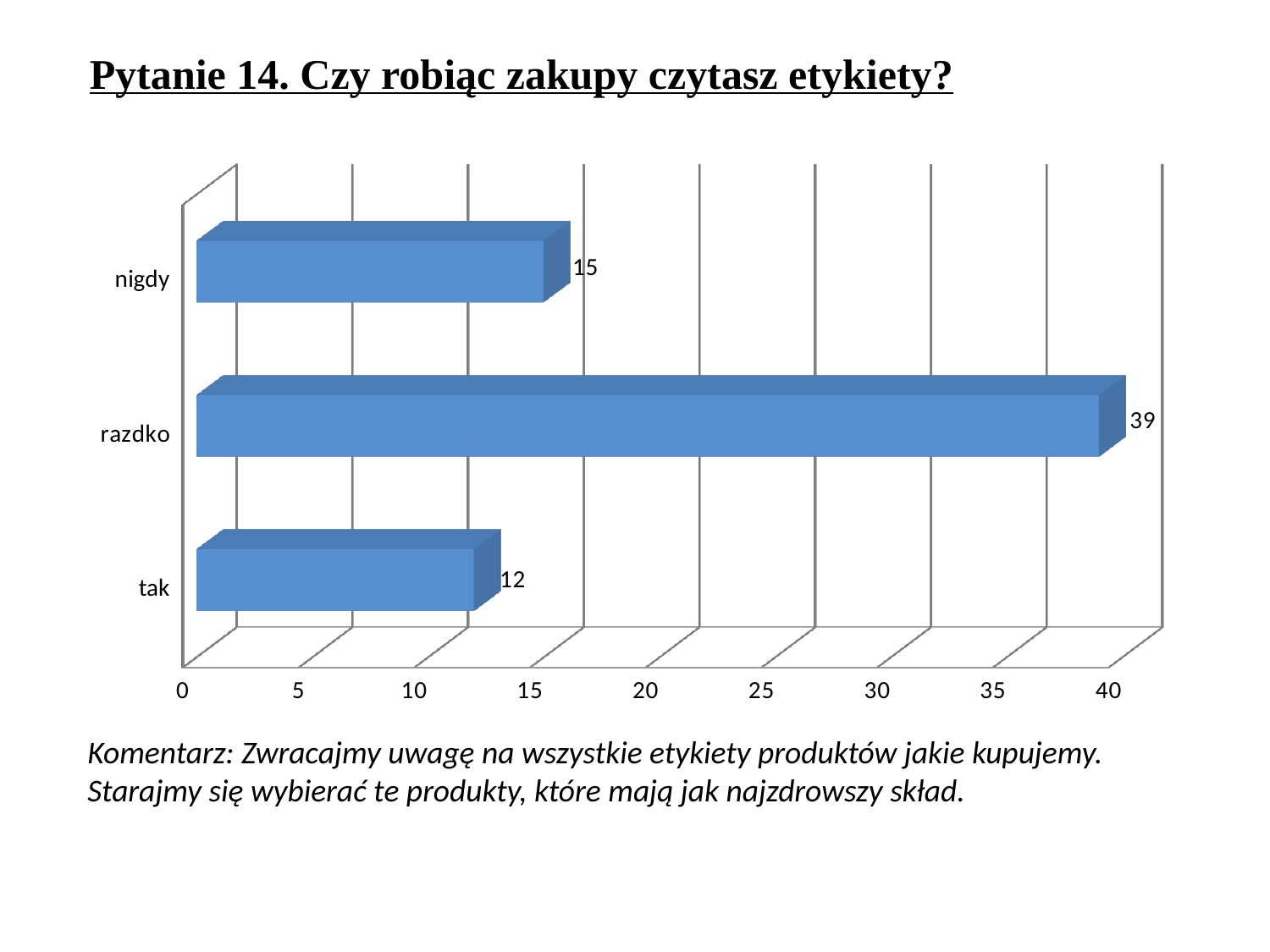

Pytanie 14. Czy robiąc zakupy czytasz etykiety?

[unsupported chart]

Komentarz: Zwracajmy uwagę na wszystkie etykiety produktów jakie kupujemy. Starajmy się wybierać te produkty, które mają jak najzdrowszy skład.